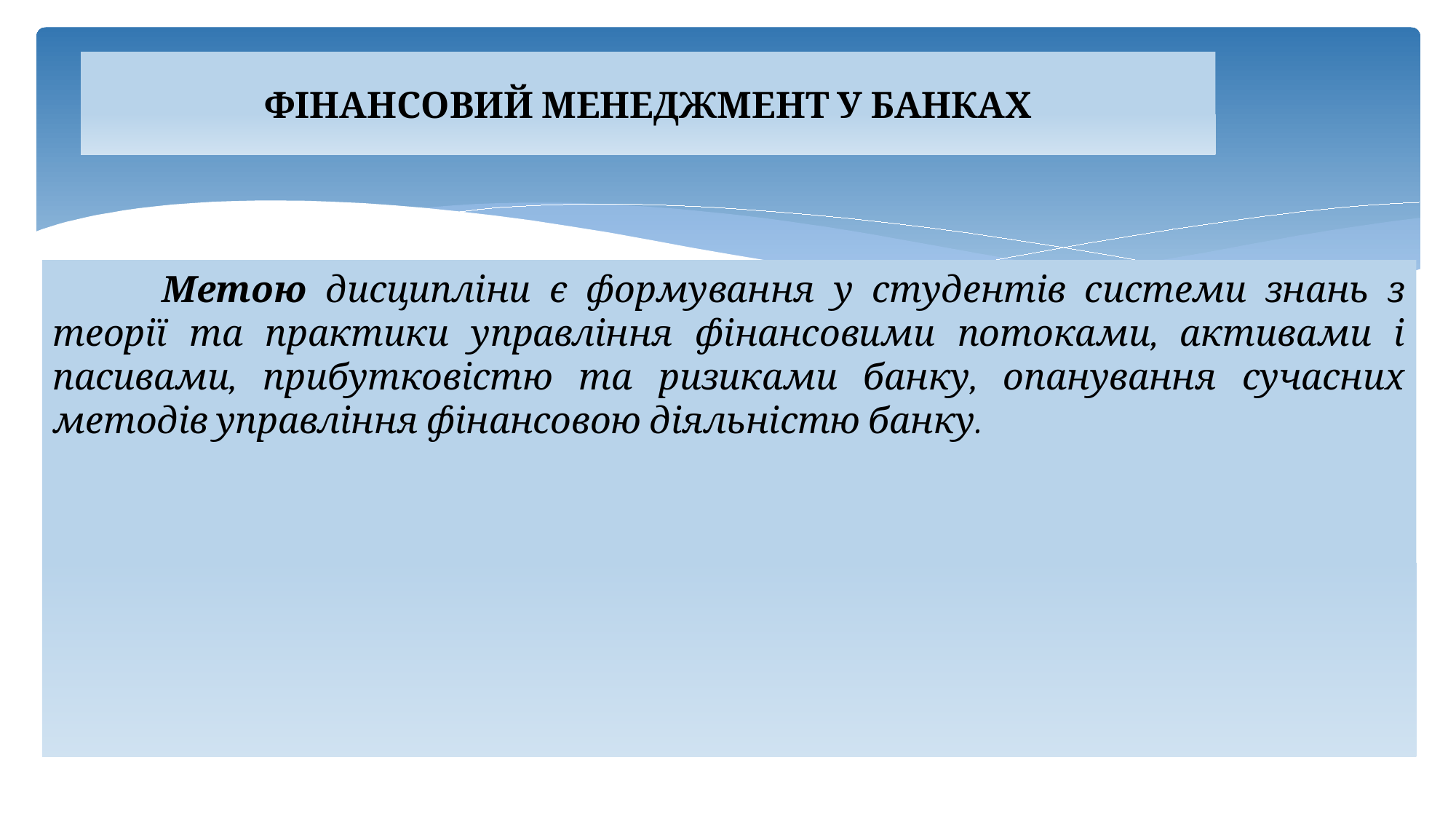

# ФІНАНСОВИЙ МЕНЕДЖМЕНТ У БАНКАХ
	Метою дисципліни є формування у студентів системи знань з теорії та практики управління фінансовими потоками, активами і пасивами, прибутковістю та ризиками банку, опанування сучасних методів управління фінансовою діяльністю банку.